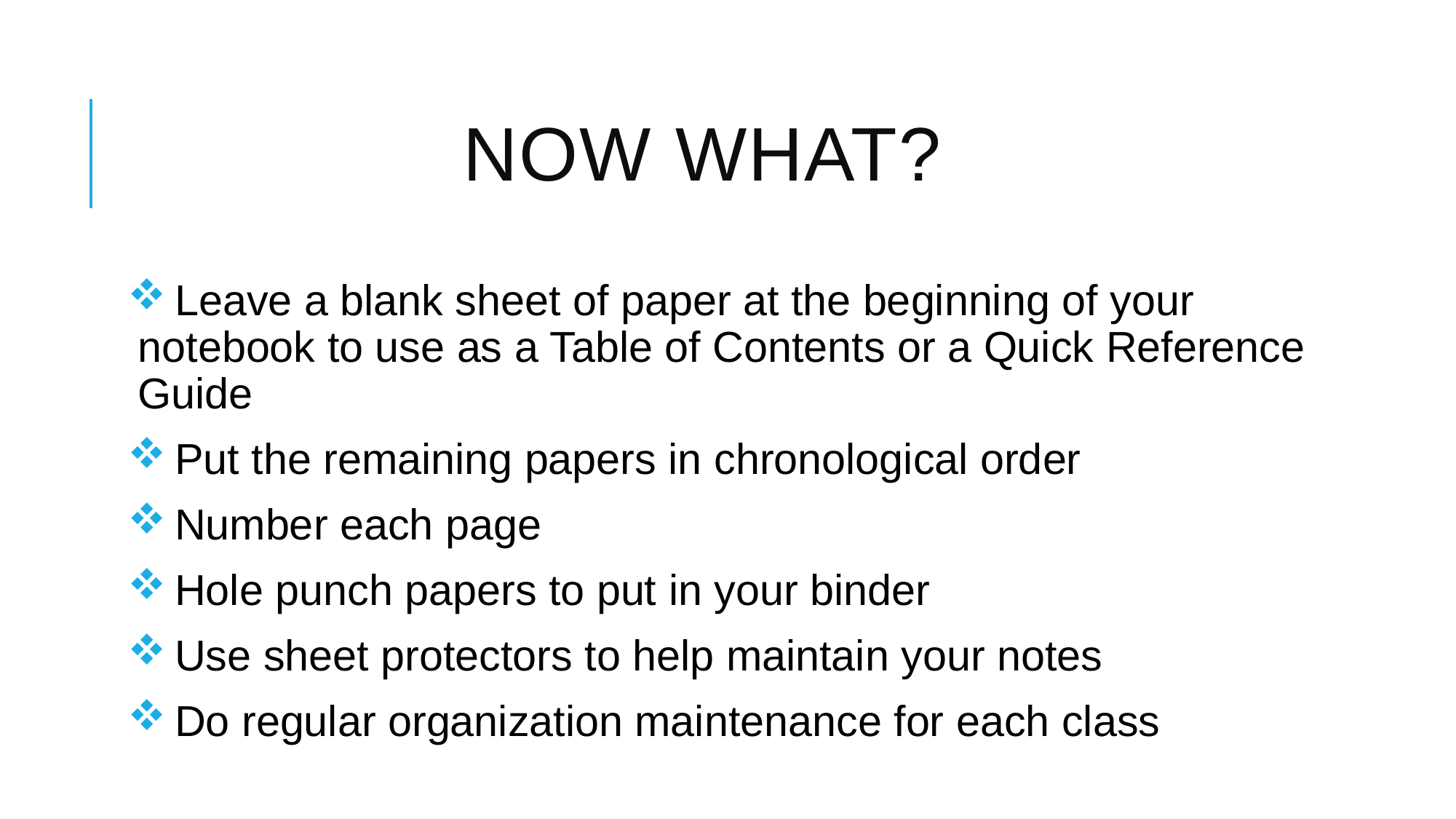

# Now what?
 Leave a blank sheet of paper at the beginning of your notebook to use as a Table of Contents or a Quick Reference Guide
 Put the remaining papers in chronological order
 Number each page
 Hole punch papers to put in your binder
 Use sheet protectors to help maintain your notes
 Do regular organization maintenance for each class